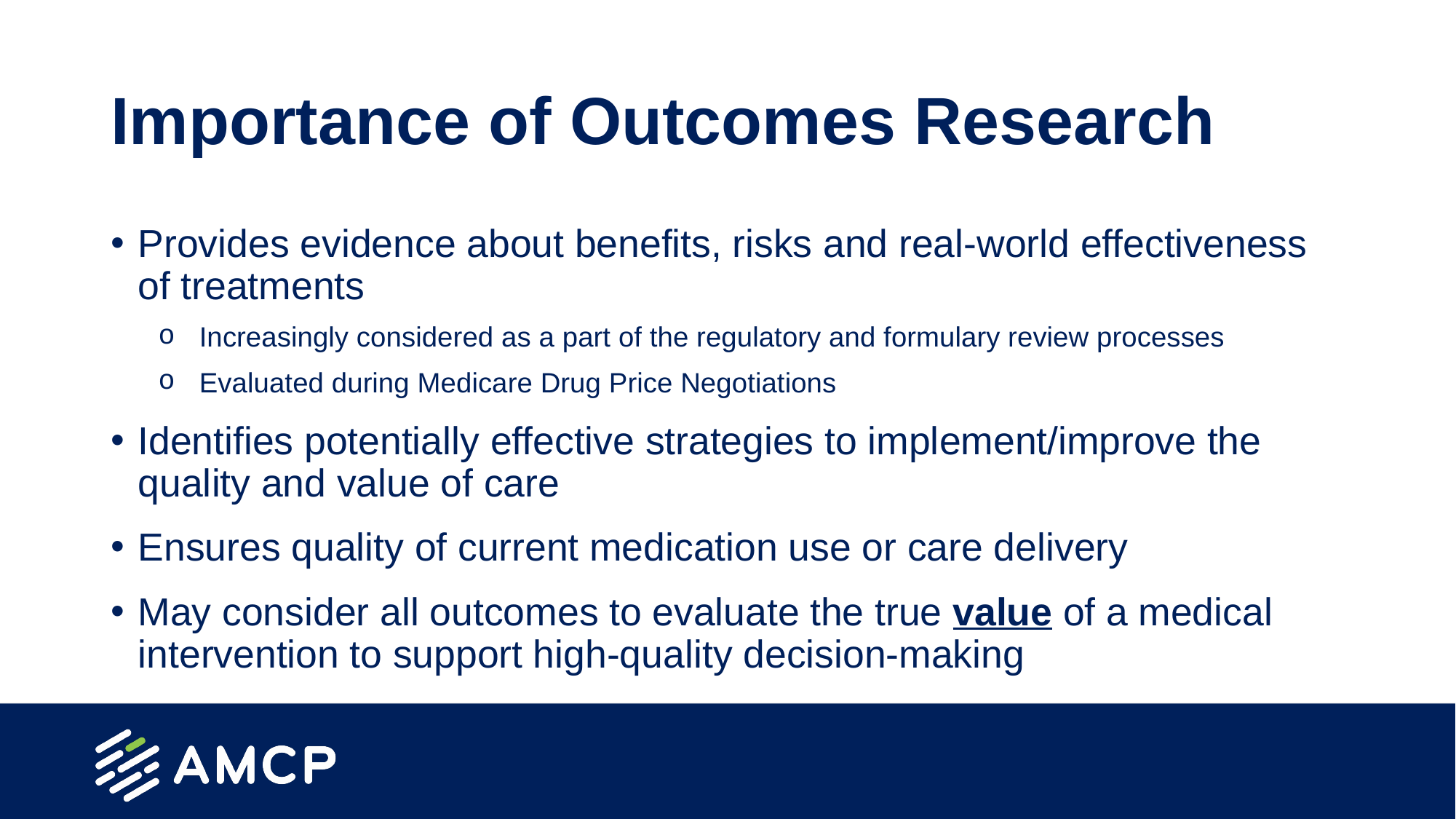

# Importance of Outcomes Research
Provides evidence about benefits, risks and real-world effectiveness of treatments
Increasingly considered as a part of the regulatory and formulary review processes
Evaluated during Medicare Drug Price Negotiations
Identifies potentially effective strategies to implement/improve the quality and value of care
Ensures quality of current medication use or care delivery
May consider all outcomes to evaluate the true value of a medical intervention to support high-quality decision-making